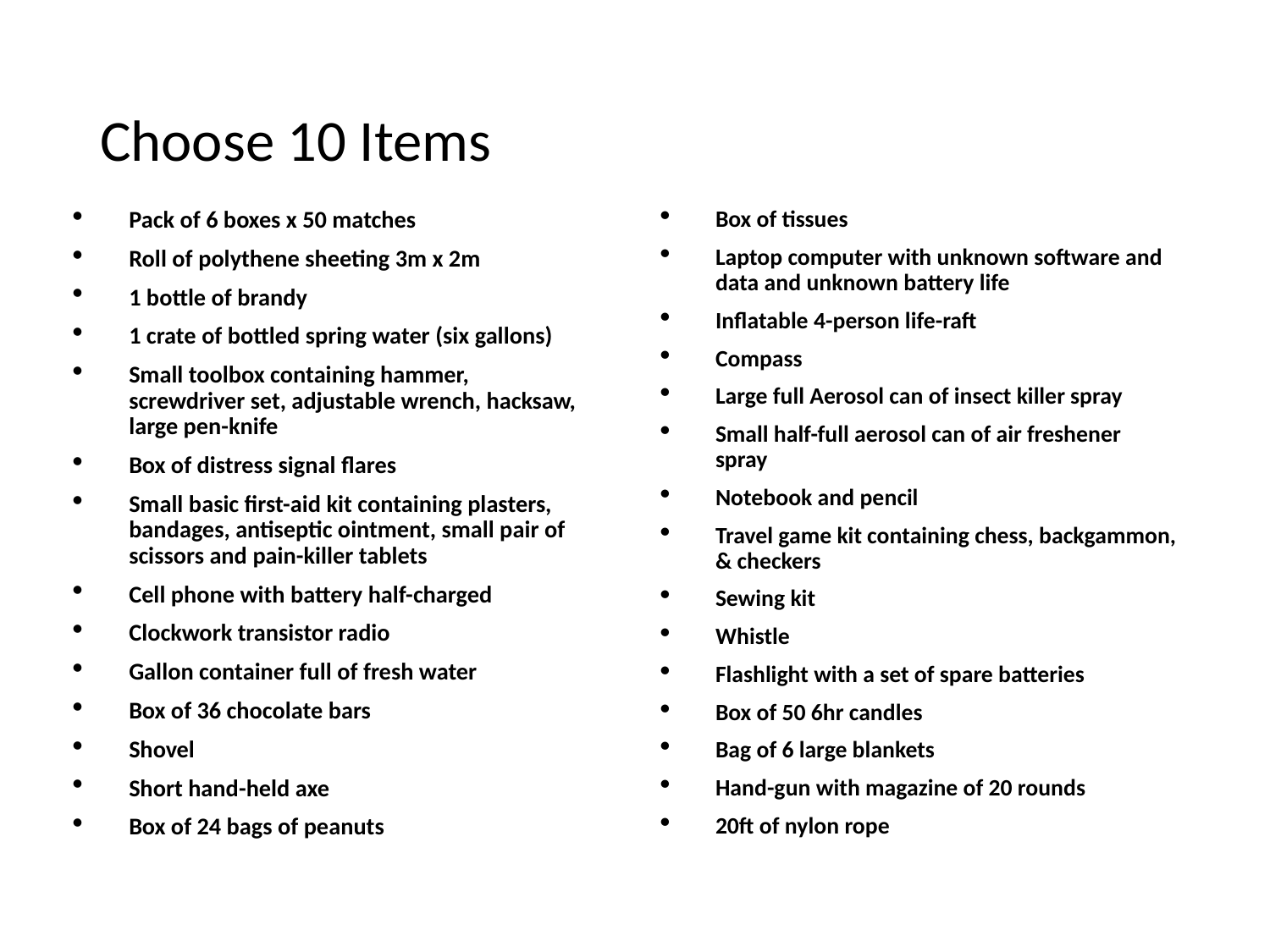

# Choose 10 Items
Pack of 6 boxes x 50 matches
Roll of polythene sheeting 3m x 2m
1 bottle of brandy
1 crate of bottled spring water (six gallons)
Small toolbox containing hammer, screwdriver set, adjustable wrench, hacksaw, large pen-knife
Box of distress signal flares
Small basic first-aid kit containing plasters, bandages, antiseptic ointment, small pair of scissors and pain-killer tablets
Cell phone with battery half-charged
Clockwork transistor radio
Gallon container full of fresh water
Box of 36 chocolate bars
Shovel
Short hand-held axe
Box of 24 bags of peanuts

Box of tissues
Laptop computer with unknown software and data and unknown battery life
Inflatable 4-person life-raft
Compass
Large full Aerosol can of insect killer spray
Small half-full aerosol can of air freshener spray
Notebook and pencil
Travel game kit containing chess, backgammon, & checkers
Sewing kit
Whistle
Flashlight with a set of spare batteries
Box of 50 6hr candles
Bag of 6 large blankets
Hand-gun with magazine of 20 rounds
20ft of nylon rope